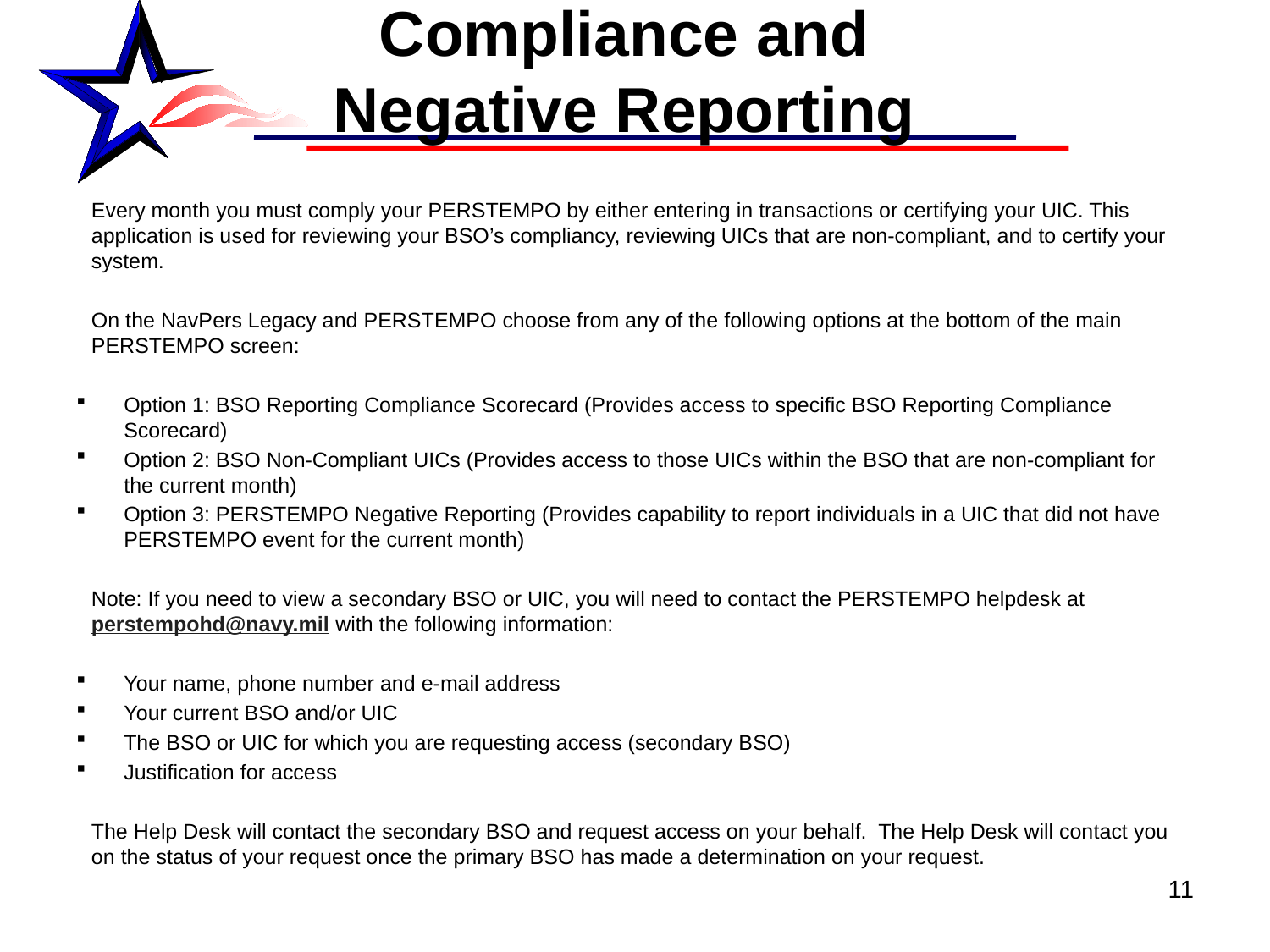

# Compliance and Negative Reporting
Every month you must comply your PERSTEMPO by either entering in transactions or certifying your UIC. This application is used for reviewing your BSO’s compliancy, reviewing UICs that are non-compliant, and to certify your system.

On the NavPers Legacy and PERSTEMPO choose from any of the following options at the bottom of the main PERSTEMPO screen:

Option 1: BSO Reporting Compliance Scorecard (Provides access to specific BSO Reporting Compliance Scorecard)
Option 2: BSO Non-Compliant UICs (Provides access to those UICs within the BSO that are non-compliant for the current month)
Option 3: PERSTEMPO Negative Reporting (Provides capability to report individuals in a UIC that did not have PERSTEMPO event for the current month)

Note: If you need to view a secondary BSO or UIC, you will need to contact the PERSTEMPO helpdesk at perstempohd@navy.mil with the following information:

Your name, phone number and e-mail address
Your current BSO and/or UIC
The BSO or UIC for which you are requesting access (secondary BSO)
Justification for access

The Help Desk will contact the secondary BSO and request access on your behalf.  The Help Desk will contact you on the status of your request once the primary BSO has made a determination on your request.

11